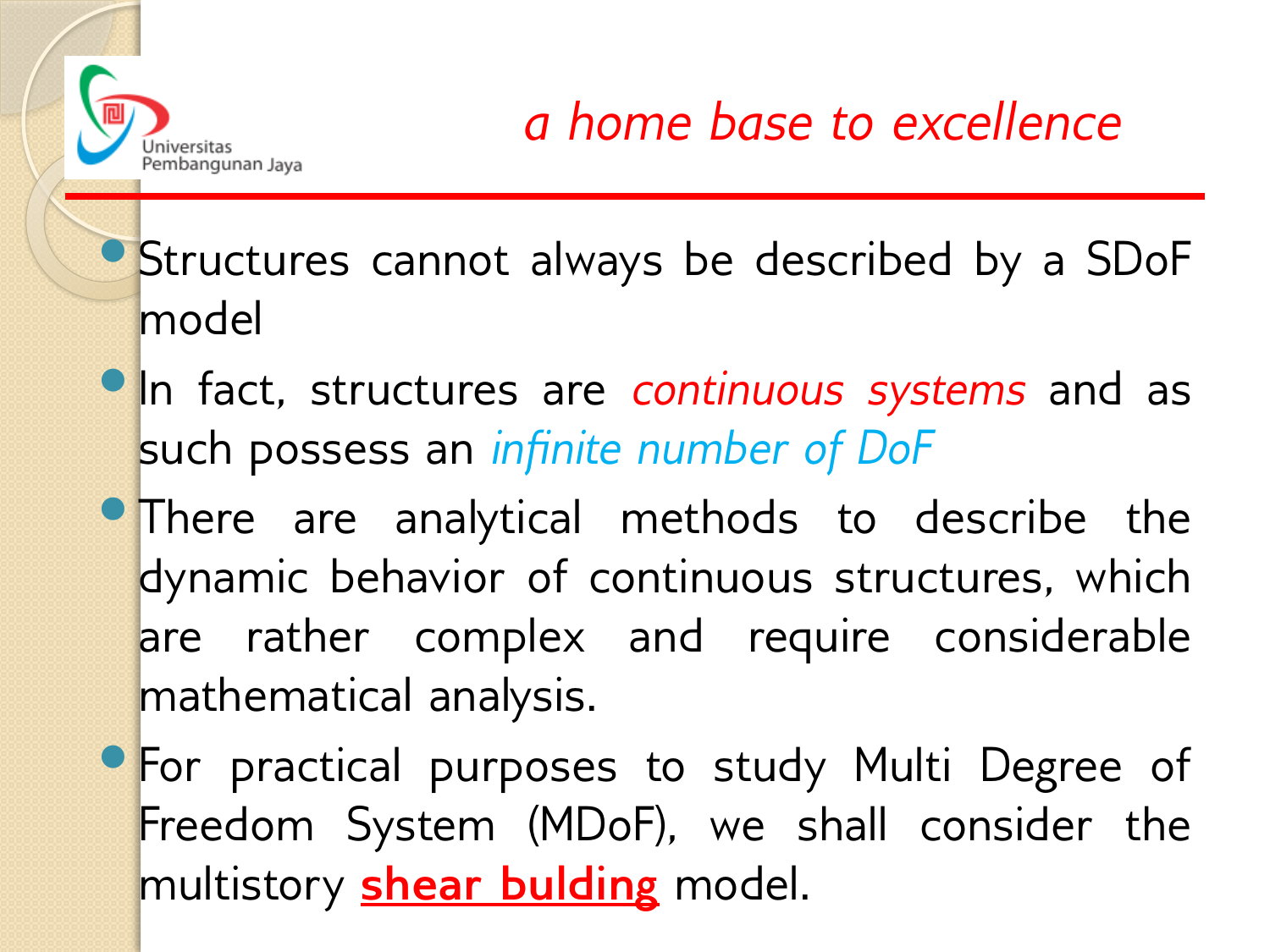

Structures cannot always be described by a SDoF model
In fact, structures are continuous systems and as such possess an infinite number of DoF
There are analytical methods to describe the dynamic behavior of continuous structures, which are rather complex and require considerable mathematical analysis.
For practical purposes to study Multi Degree of Freedom System (MDoF), we shall consider the multistory shear bulding model.